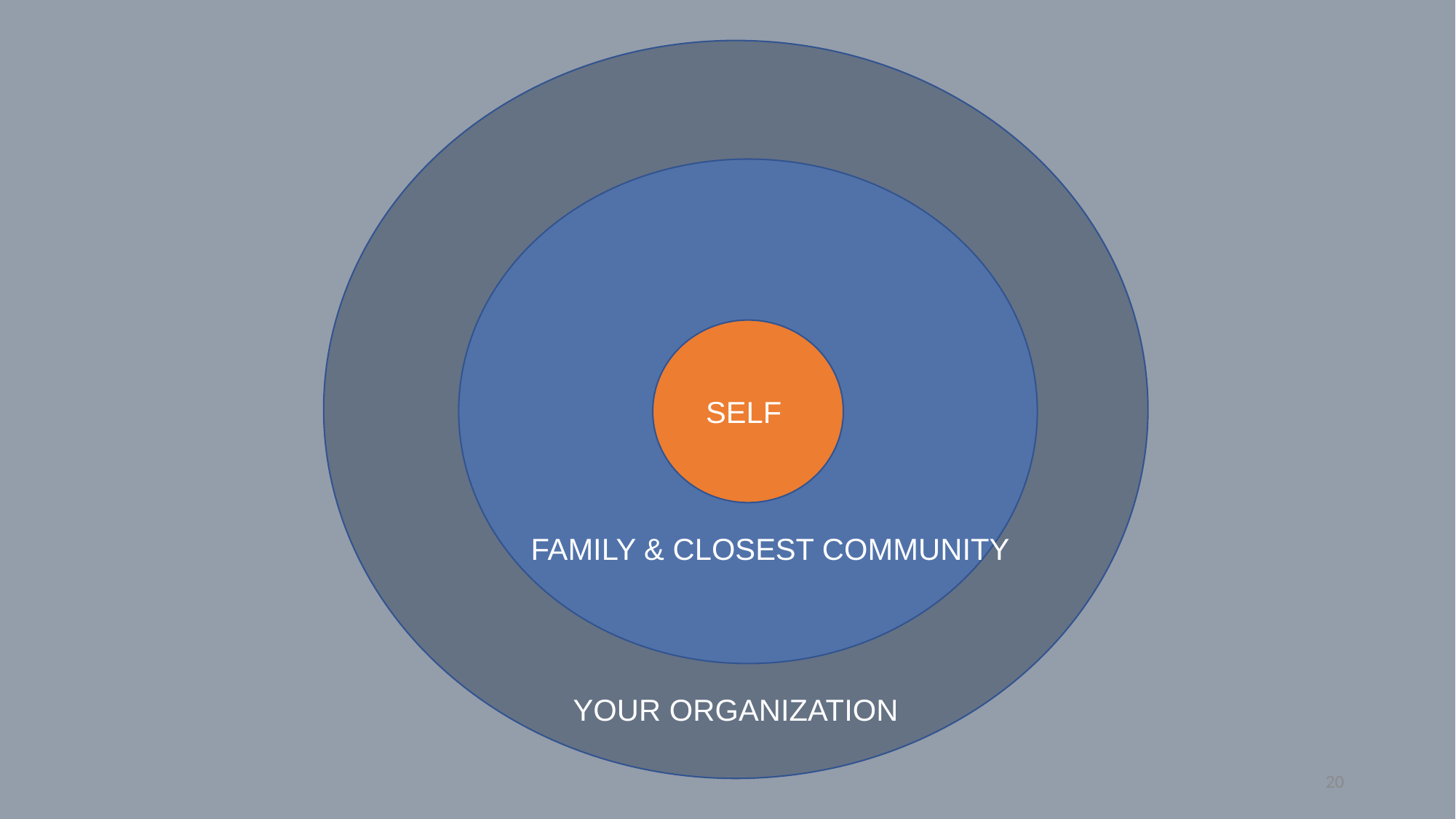

SELF
FAMILY & CLOSEST COMMUNITY
YOUR ORGANIZATION
20